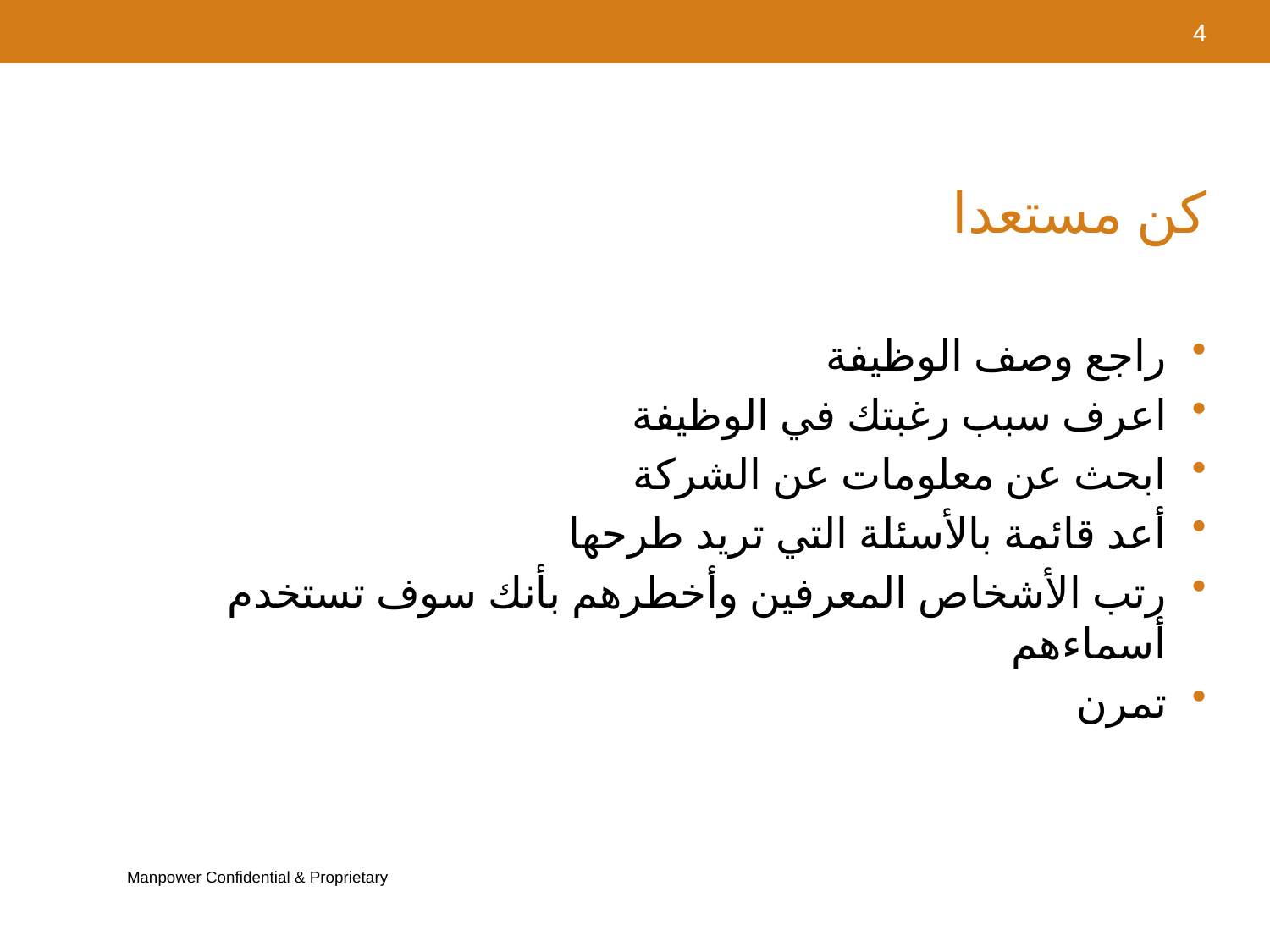

4
# كن مستعدا
راجع وصف الوظيفة
اعرف سبب رغبتك في الوظيفة
ابحث عن معلومات عن الشركة
أعد قائمة بالأسئلة التي تريد طرحها
رتب الأشخاص المعرفين وأخطرهم بأنك سوف تستخدم أسماءهم
تمرن